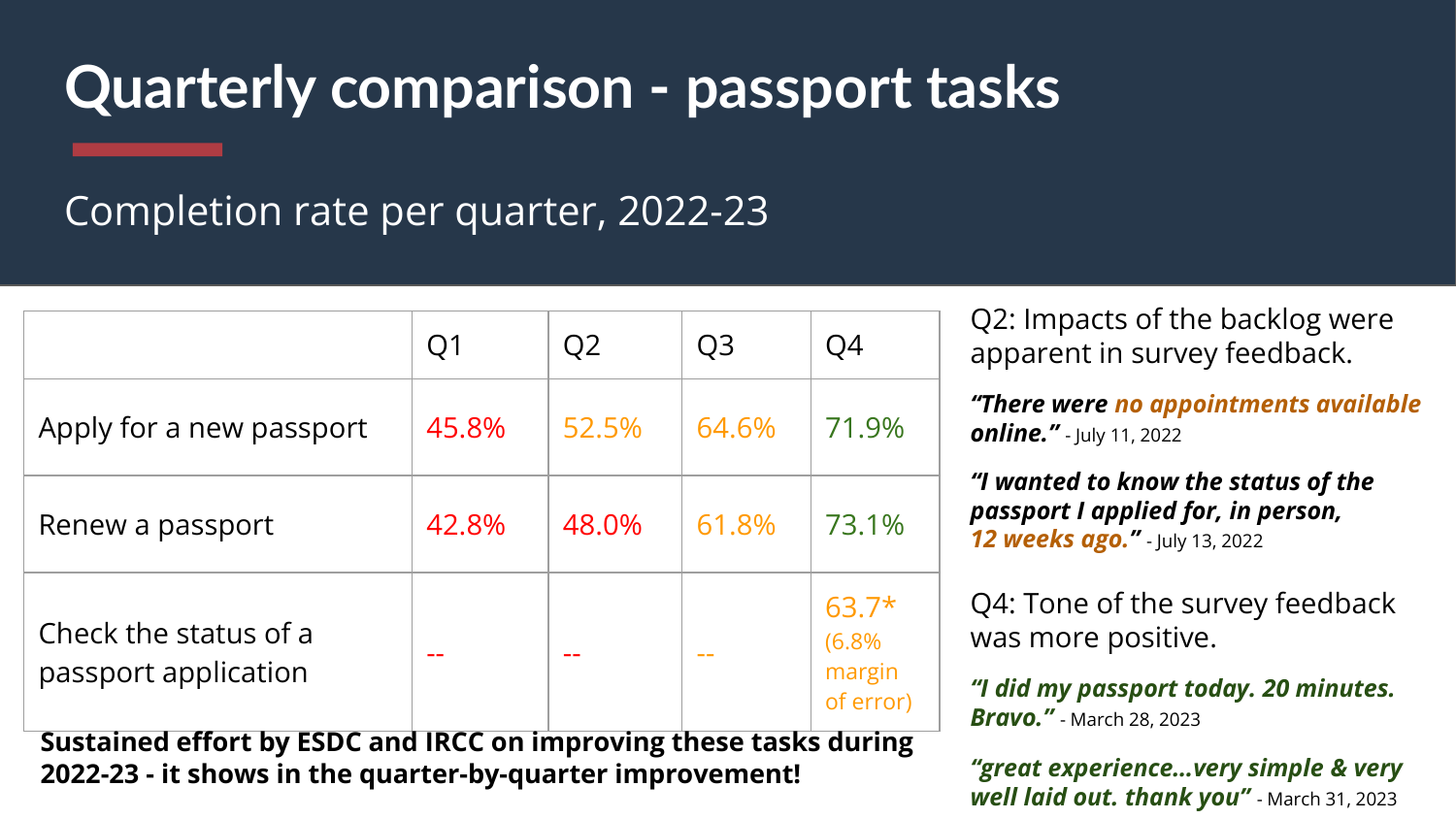

# Quarterly comparison - passport tasks

Completion rate per quarter, 2022-23

Q2: Impacts of the backlog were apparent in survey feedback.
“There were no appointments available online.” - July 11, 2022
“I wanted to know the status of the passport I applied for, in person,
12 weeks ago.” - July 13, 2022
|  | Q1 | Q2 | Q3 | Q4 |
| --- | --- | --- | --- | --- |
| Apply for a new passport | 45.8% | 52.5% | 64.6% | 71.9% |
| Renew a passport | 42.8% | 48.0% | 61.8% | 73.1% |
| Check the status of a passport application | -- | -- | -- | 63.7\* (6.8% margin of error) |
Q4: Tone of the survey feedback was more positive.
“I did my passport today. 20 minutes. Bravo.” - March 28, 2023
“great experience…very simple & very well laid out. thank you” - March 31, 2023
Sustained effort by ESDC and IRCC on improving these tasks during 2022-23 - it shows in the quarter-by-quarter improvement!